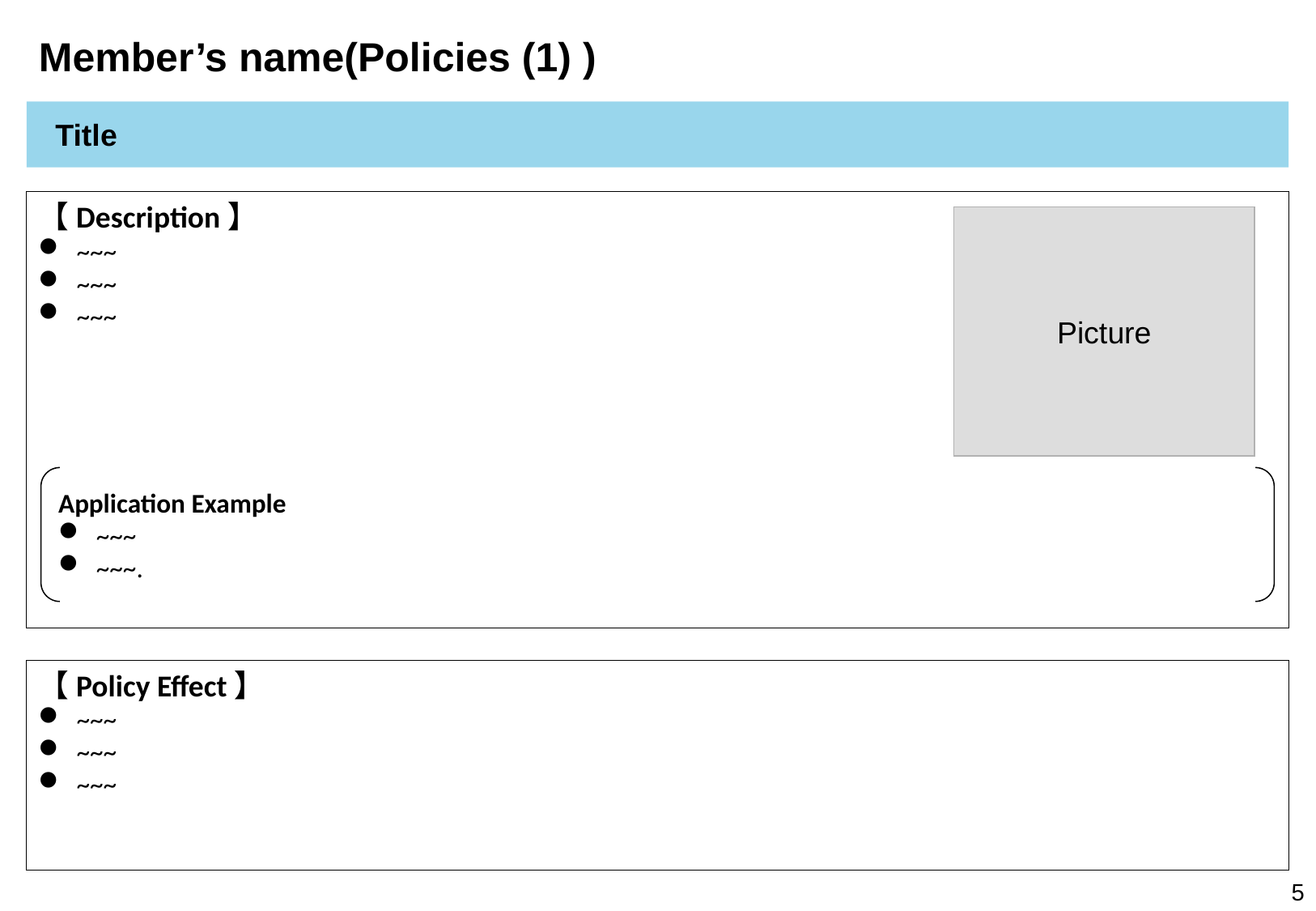

# Member’s name(Policies (1) )
Title
【Description】
~~~
~~~
~~~

Picture
Application Example
~~~
~~~.
【Policy Effect】
~~~
~~~
~~~

5